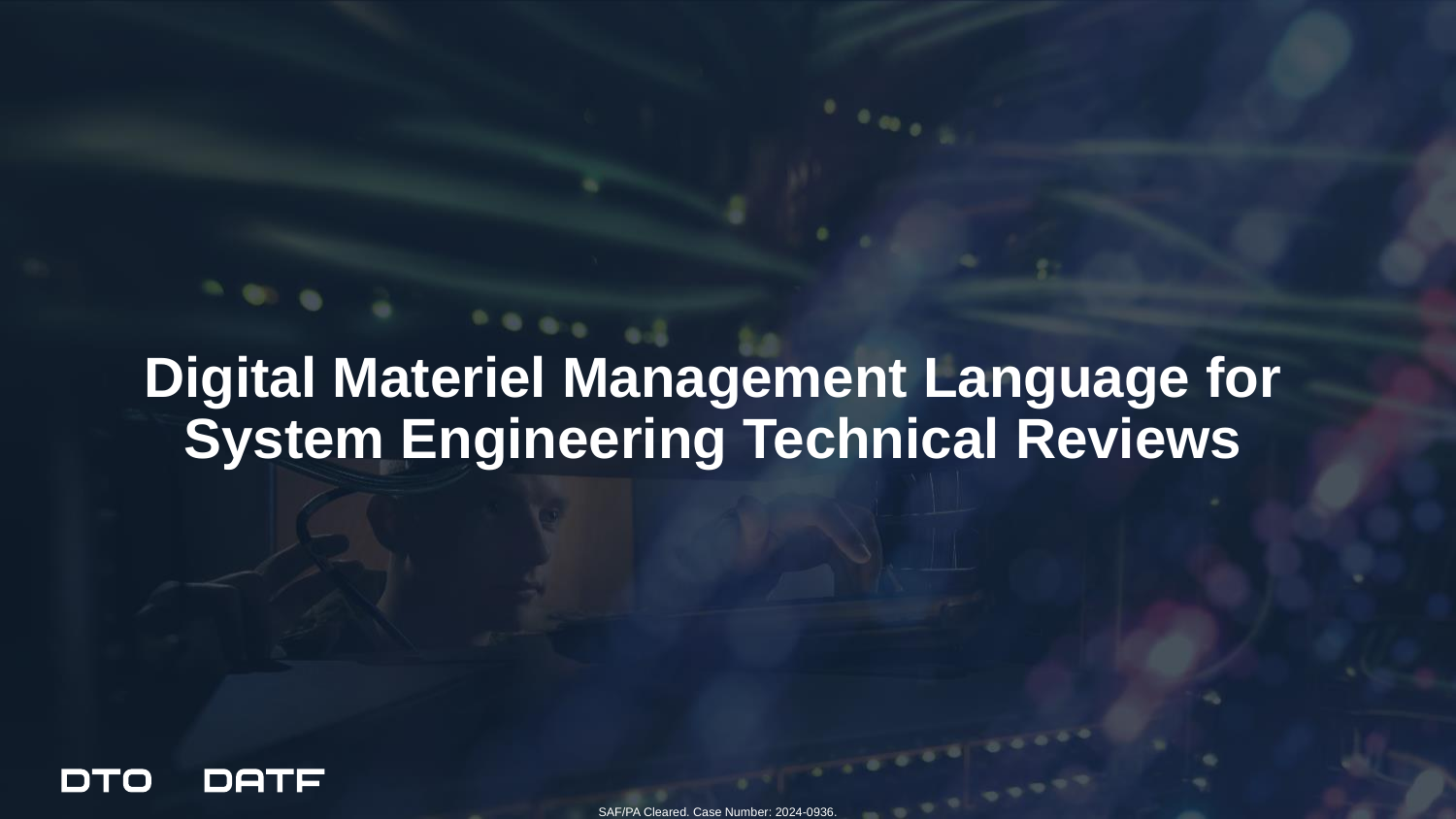

# Digital Materiel Management Language for System Engineering Technical Reviews
SAF/PA Cleared. Case Number: 2024-0936.